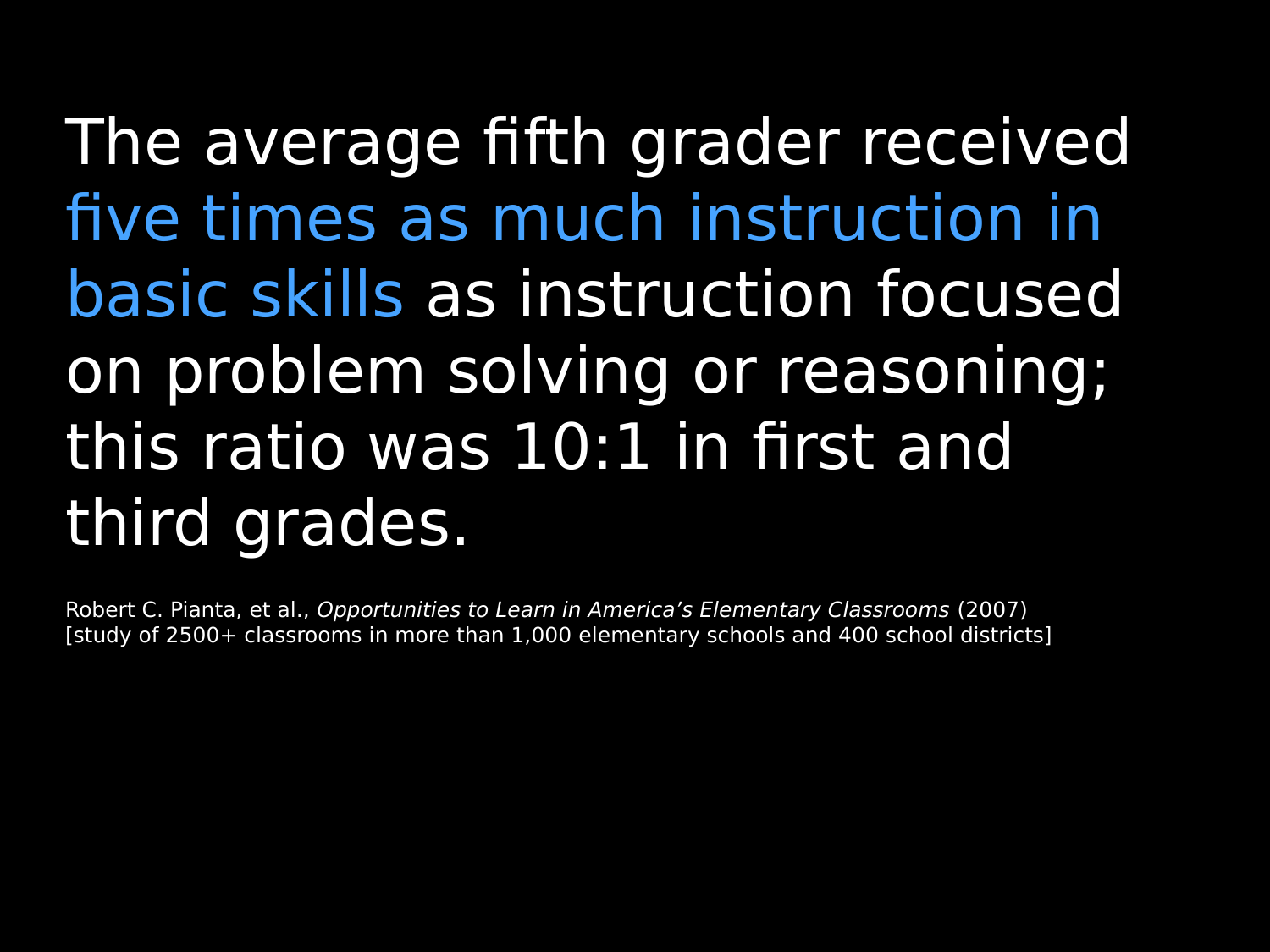

The average fifth grader received five times as much instruction in basic skills as instruction focused on problem solving or reasoning; this ratio was 10:1 in first and third grades.
Robert C. Pianta, et al., Opportunities to Learn in America’s Elementary Classrooms (2007)
[study of 2500+ classrooms in more than 1,000 elementary schools and 400 school districts]